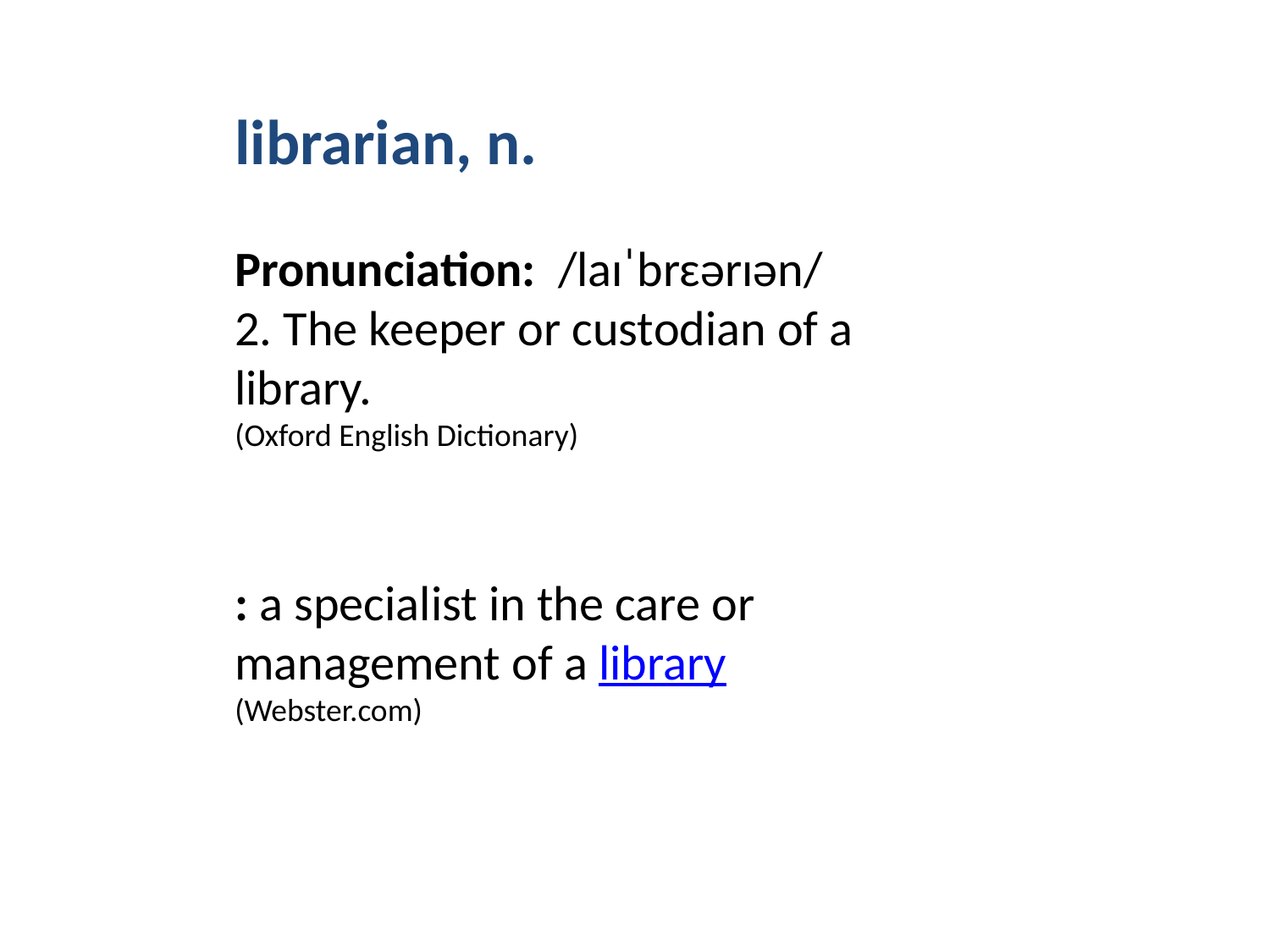

librarian, n.
Pronunciation:  /laɪˈbrɛərɪən/
2. The keeper or custodian of a library.
(Oxford English Dictionary)

: a specialist in the care or management of a library
(Webster.com)